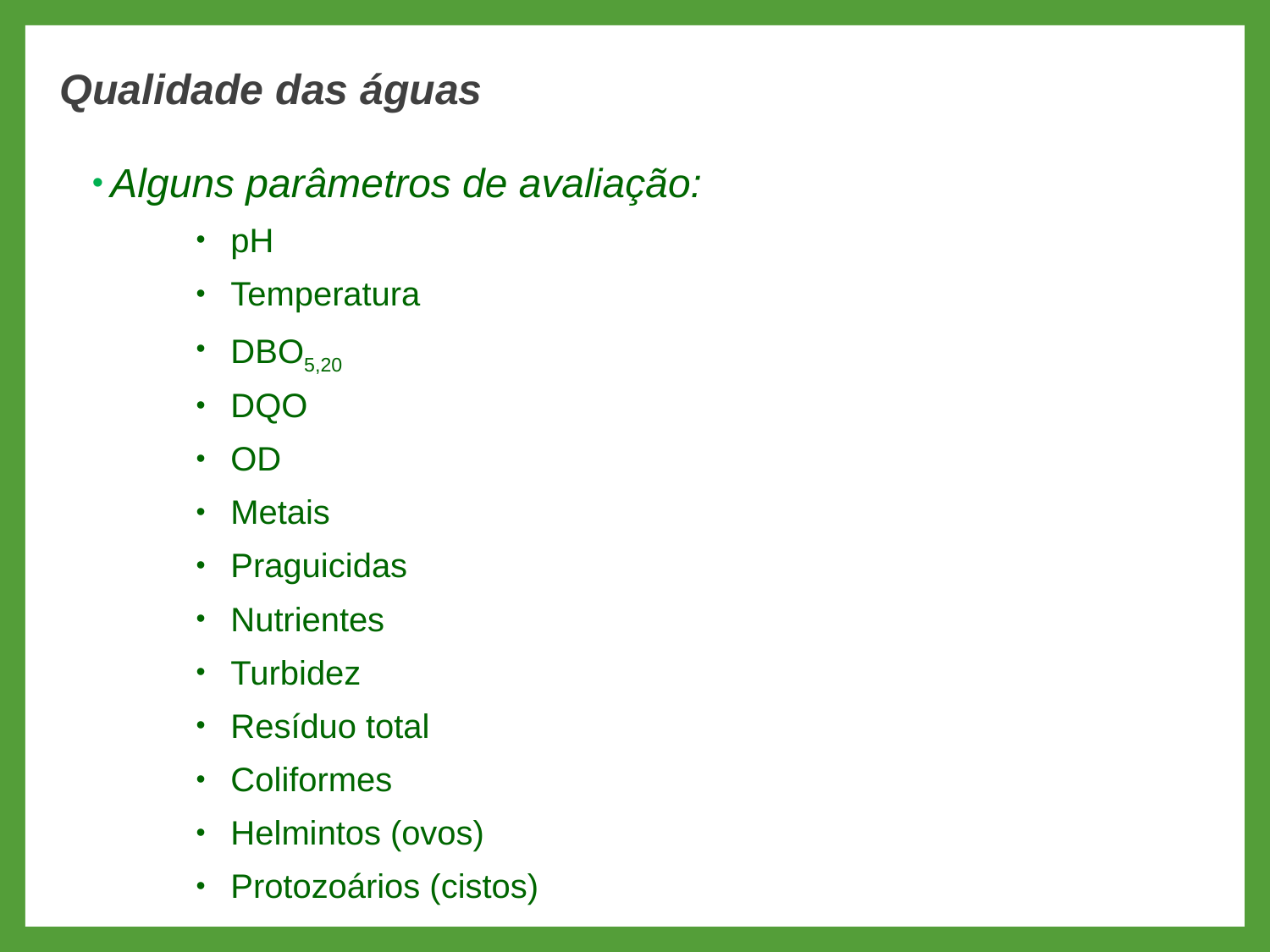

Qualidade das águas
Alguns parâmetros de avaliação:
pH
Temperatura
DBO5,20
DQO
OD
Metais
Praguicidas
Nutrientes
Turbidez
Resíduo total
Coliformes
Helmintos (ovos)
Protozoários (cistos)